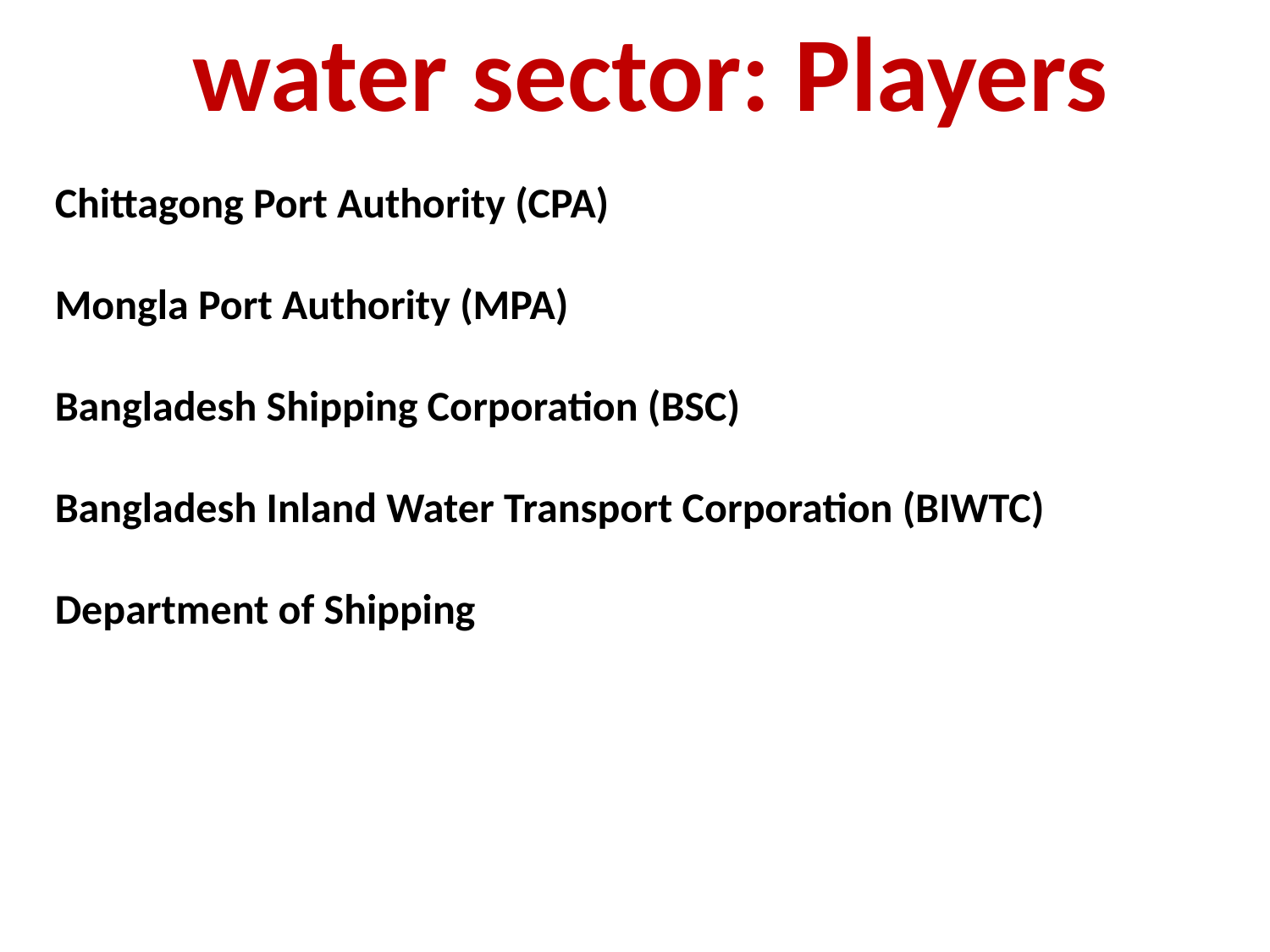

# water sector: Players
Chittagong Port Authority (CPA)

Mongla Port Authority (MPA)

Bangladesh Shipping Corporation (BSC)

Bangladesh Inland Water Transport Corporation (BIWTC)

Department of Shipping